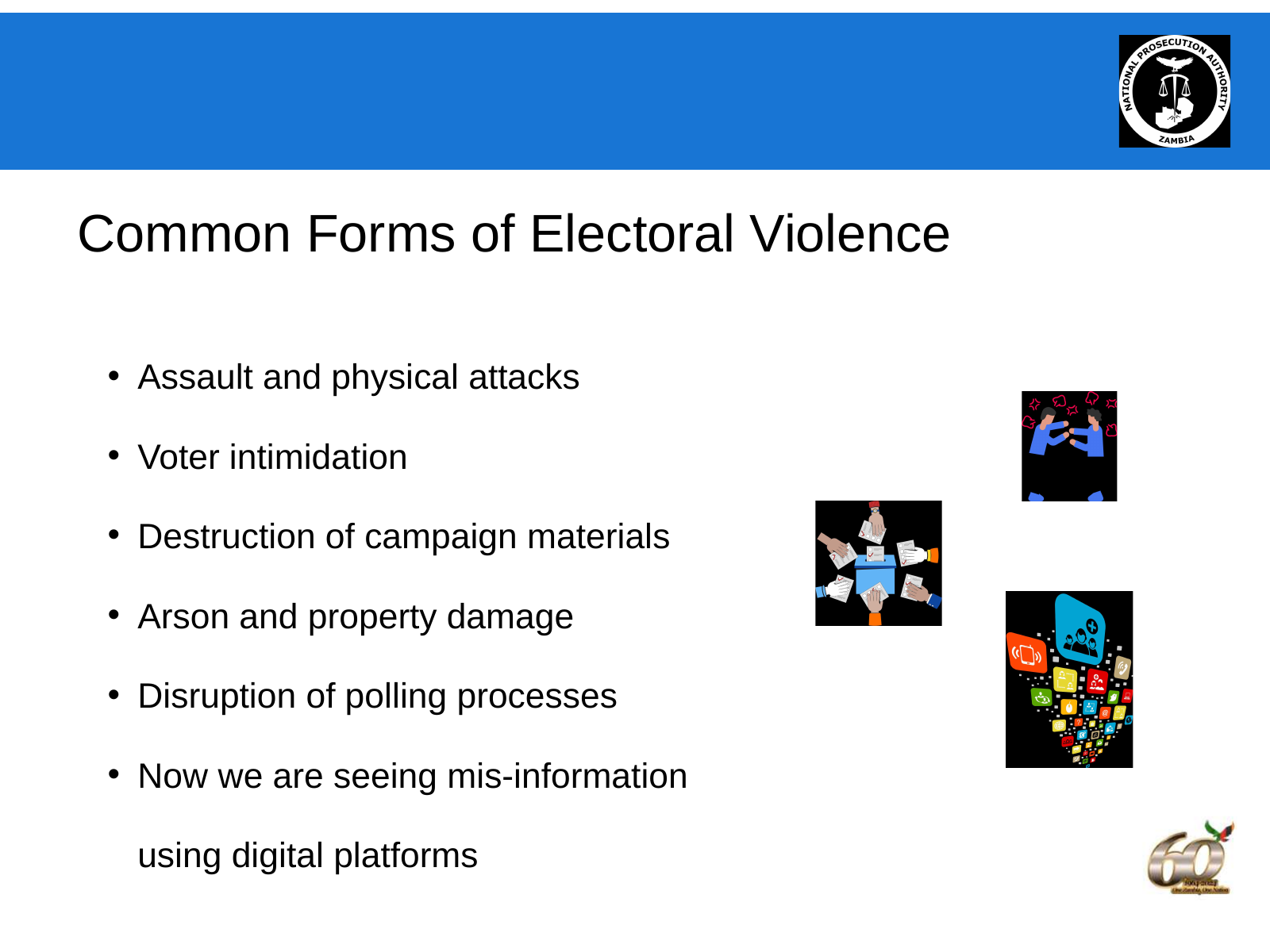

Common Forms of Electoral Violence
Assault and physical attacks
Voter intimidation
Destruction of campaign materials
Arson and property damage
Disruption of polling processes
Now we are seeing mis-information using digital platforms